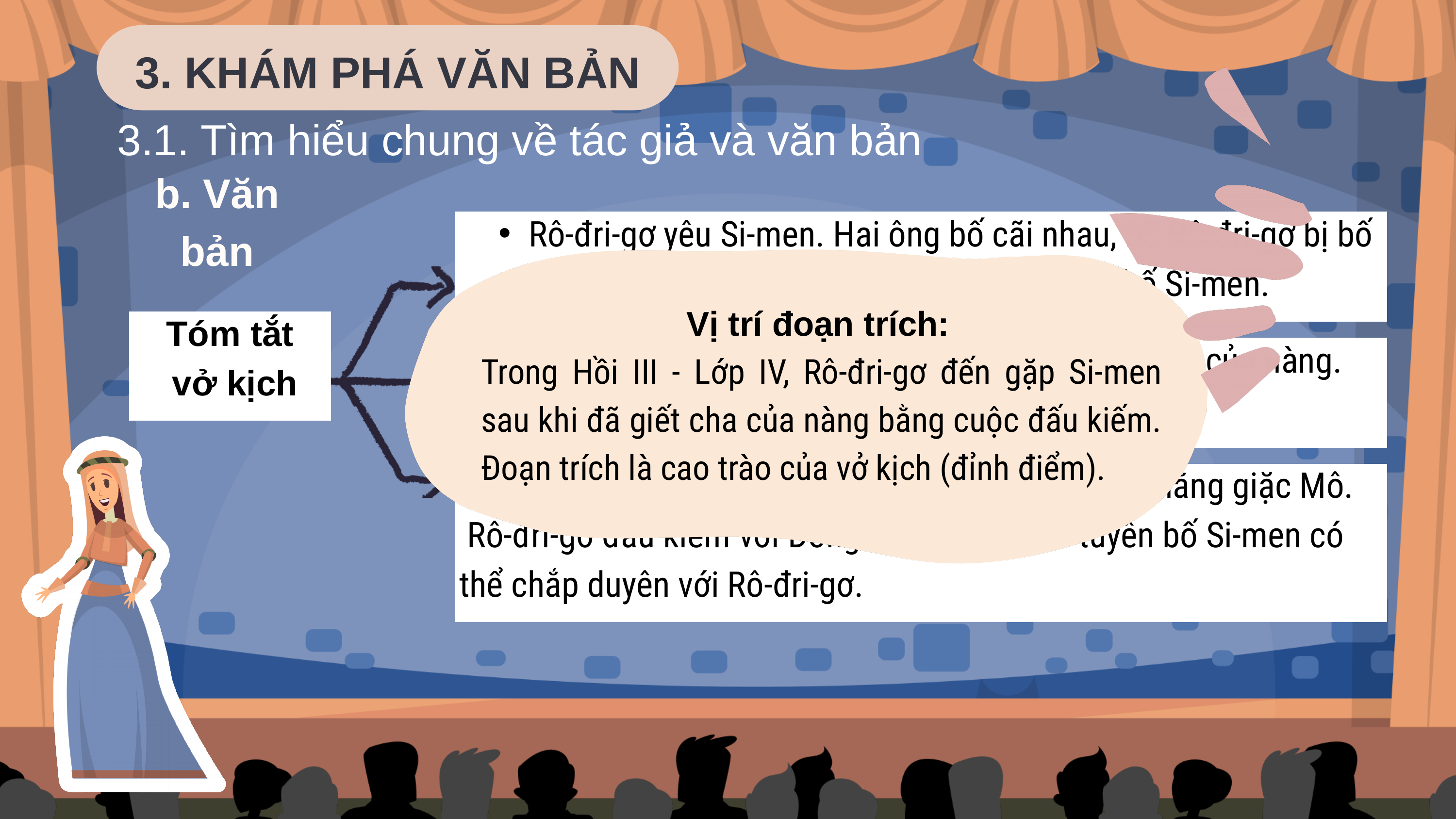

3. KHÁM PHÁ VĂN BẢN

3.1. Tìm hiểu chung về tác giả và văn bản
b. Văn bản

Rô-đri-gơ yêu Si-men. Hai ông bố cãi nhau, bố Rô-đri-gơ bị bố Si-men tát. Rô-đri-gơ thách đấu với bố Si-men.

Vị trí đoạn trích:
Trong Hồi III - Lớp IV, Rô-đri-gơ đến gặp Si-men sau khi đã giết cha của nàng bằng cuộc đấu kiếm. Đoạn trích là cao trào của vở kịch (đỉnh điểm).

Tóm tắt
 vở kịch

Rô-đri-gơ đến gặp Si-men sau khi giết chết cha của nàng.
Si-men đòi trả thù.

Nhà vua cử Rô-đri-gơ ra trận. Rô-đri-gơ chiến thắng giặc Mô.
 Rô-đri-gơ đấu kiếm với Đông Xăng. Nhà vua tuyên bố Si-men có thể chắp duyên với Rô-đri-gơ.